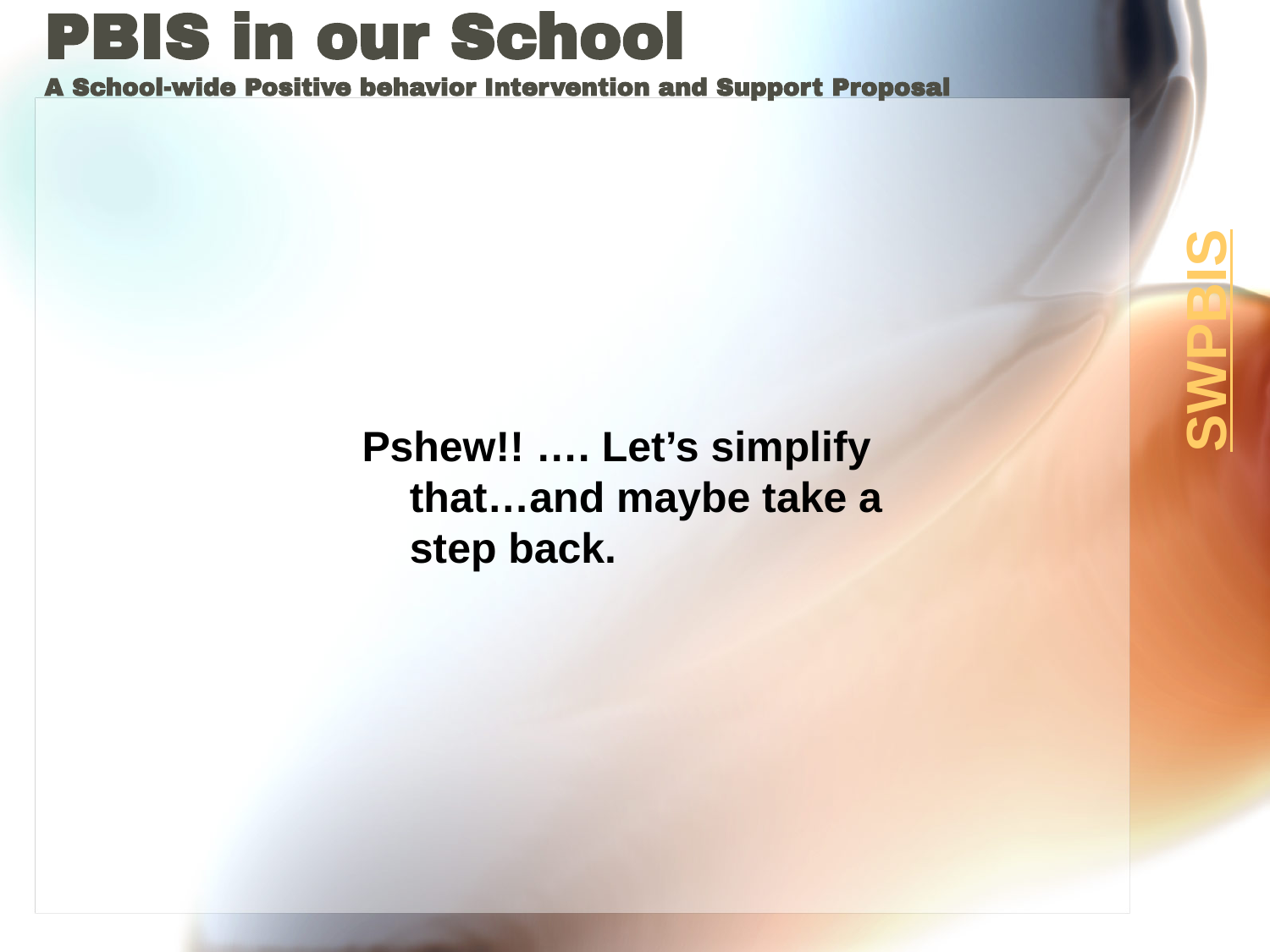

# PBIS in our School A School-wide Positive behavior Intervention and Support Proposal
SWPBIS
Pshew!! …. Let’s simplify that…and maybe take a step back.